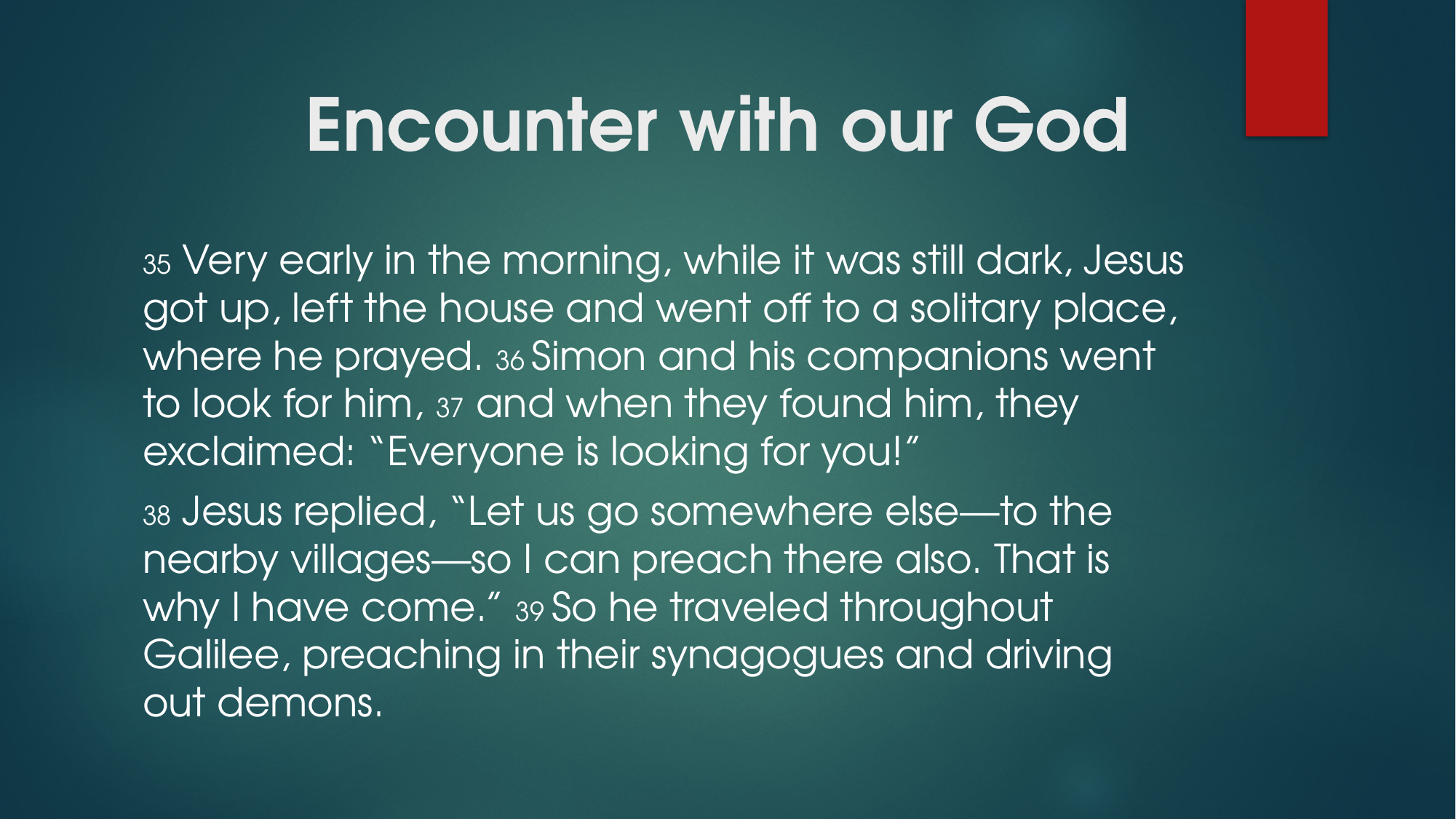

# Encounter with our God
35 Very early in the morning, while it was still dark, Jesus got up, left the house and went off to a solitary place, where he prayed. 36 Simon and his companions went to look for him, 37 and when they found him, they exclaimed: “Everyone is looking for you!”
38 Jesus replied, “Let us go somewhere else—to the nearby villages—so I can preach there also. That is why I have come.” 39 So he traveled throughout Galilee, preaching in their synagogues and driving out demons.